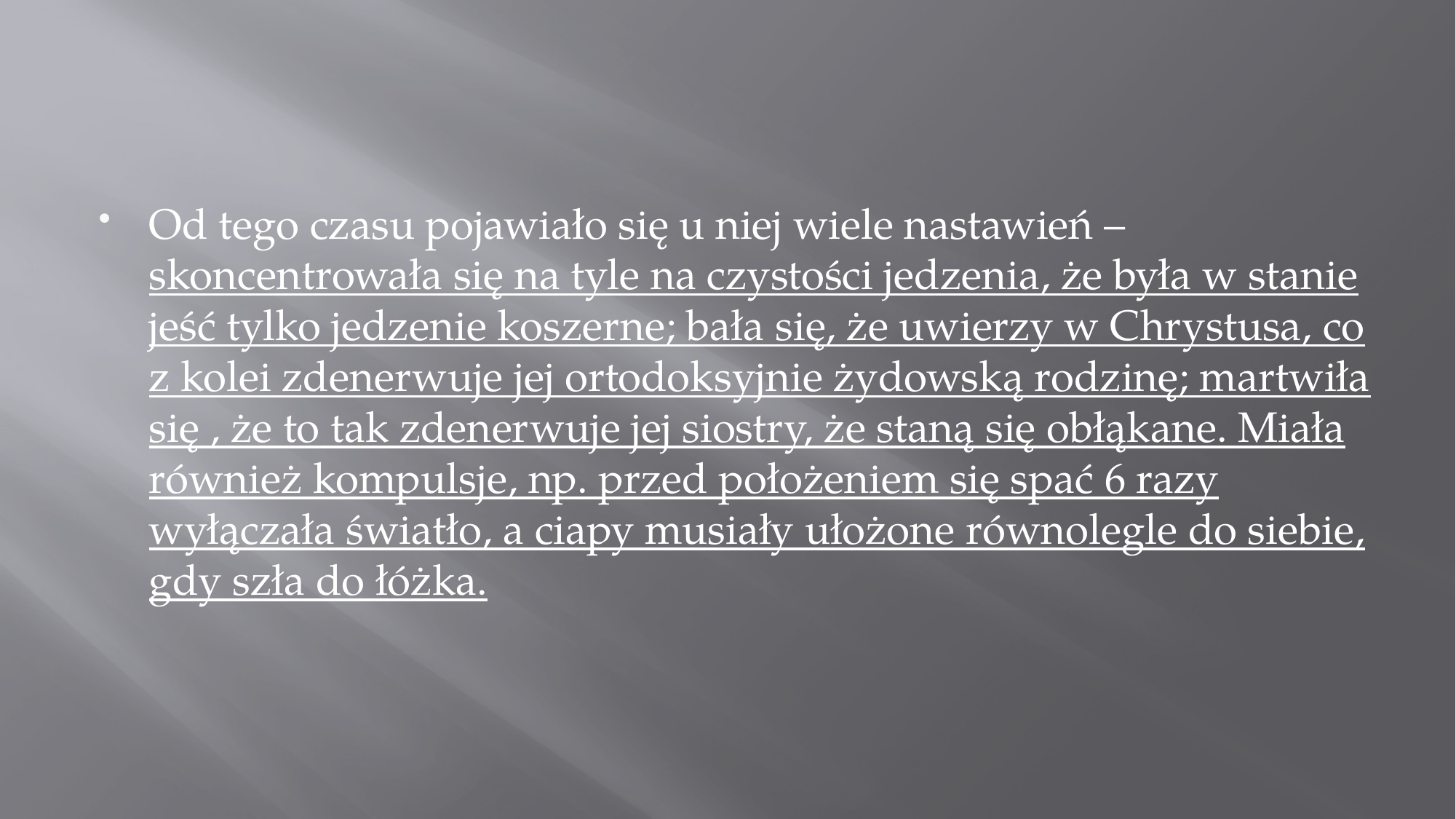

#
Od tego czasu pojawiało się u niej wiele nastawień – skoncentrowała się na tyle na czystości jedzenia, że była w stanie jeść tylko jedzenie koszerne; bała się, że uwierzy w Chrystusa, co z kolei zdenerwuje jej ortodoksyjnie żydowską rodzinę; martwiła się , że to tak zdenerwuje jej siostry, że staną się obłąkane. Miała również kompulsje, np. przed położeniem się spać 6 razy wyłączała światło, a ciapy musiały ułożone równolegle do siebie, gdy szła do łóżka.